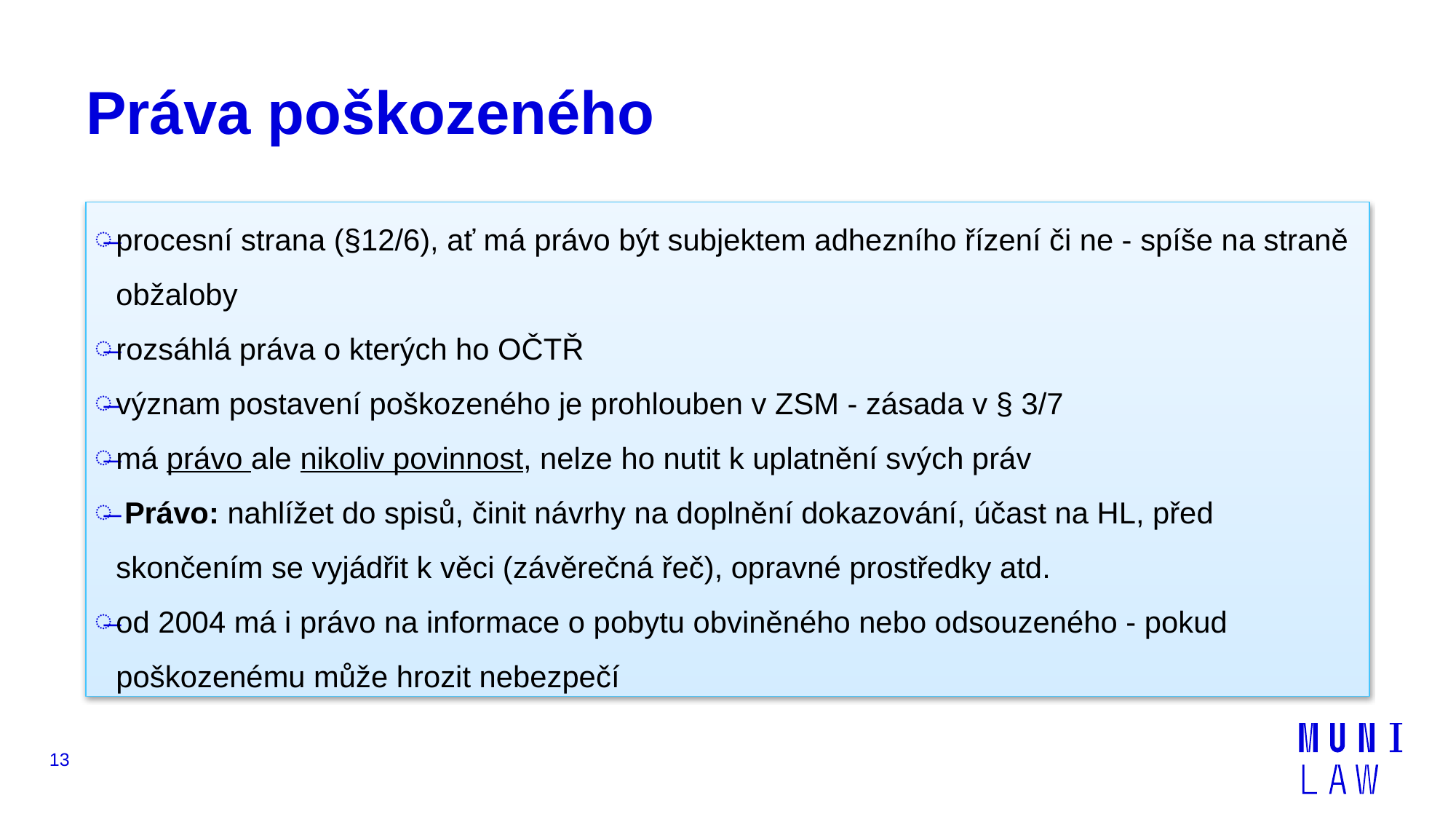

# Práva poškozeného
procesní strana (§12/6), ať má právo být subjektem adhezního řízení či ne - spíše na straně obžaloby
rozsáhlá práva o kterých ho OČTŘ
význam postavení poškozeného je prohlouben v ZSM - zásada v § 3/7
má právo ale nikoliv povinnost, nelze ho nutit k uplatnění svých práv
 Právo: nahlížet do spisů, činit návrhy na doplnění dokazování, účast na HL, před skončením se vyjádřit k věci (závěrečná řeč), opravné prostředky atd.
od 2004 má i právo na informace o pobytu obviněného nebo odsouzeného - pokud poškozenému může hrozit nebezpečí

13